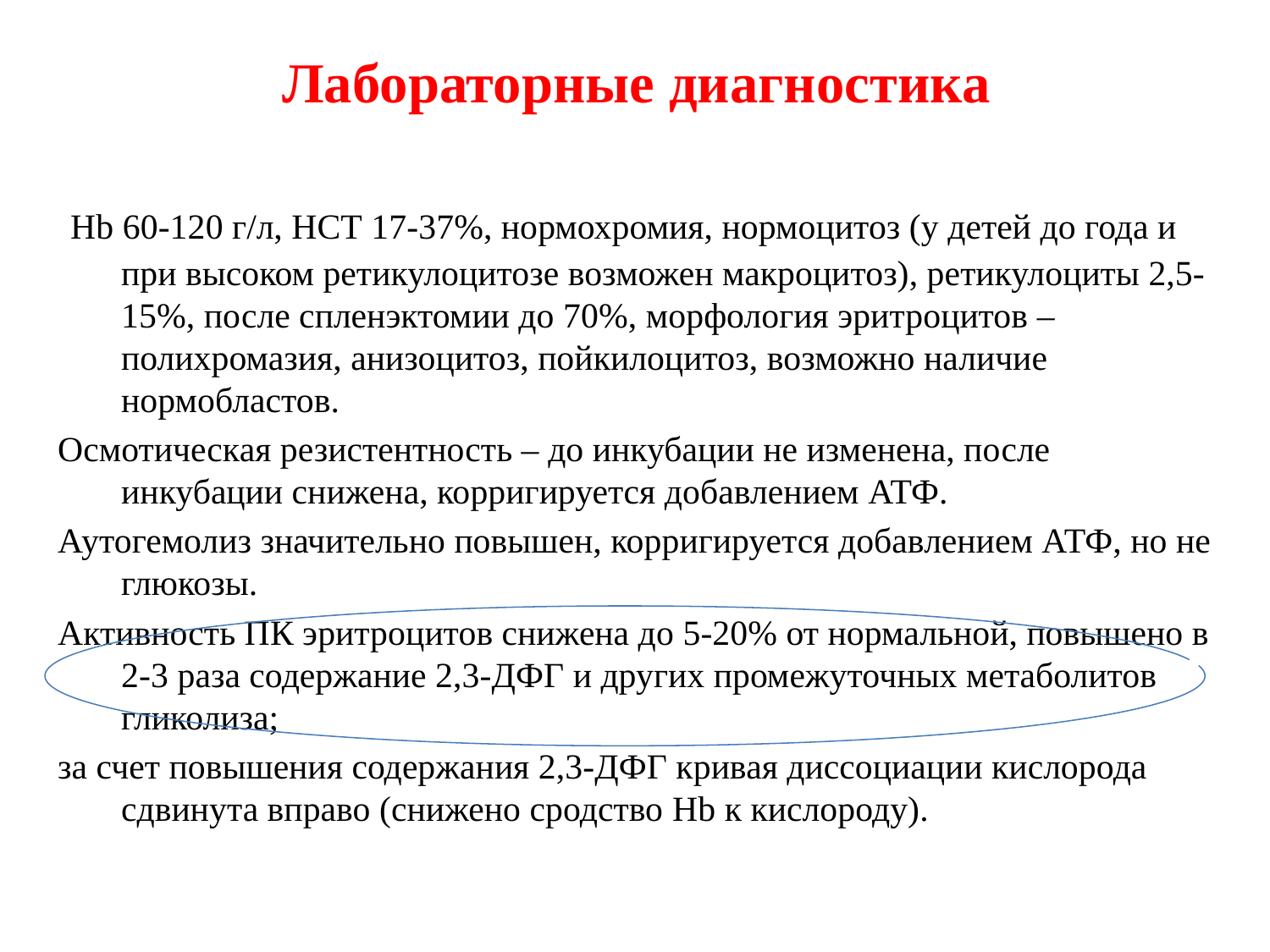

# Лабораторные диагностика
 Hb 60-120 г/л, НСТ 17-37%, нормохромия, нормоцитоз (у детей до года и при высоком ретикулоцитозе возможен макроцитоз), ретикулоциты 2,5-15%, после спленэктомии до 70%, морфология эритроцитов – полихромазия, анизоцитоз, пойкилоцитоз, возможно наличие нормобластов.
Осмотическая резистентность – до инкубации не изменена, после инкубации снижена, корригируется добавлением АТФ.
Аутогемолиз значительно повышен, корригируется добавлением АТФ, но не глюкозы.
Активность ПК эритроцитов снижена до 5-20% от нормальной, повышено в 2-3 раза содержание 2,3-ДФГ и других промежуточных метаболитов гликолиза;
за счет повышения содержания 2,3-ДФГ кривая диссоциации кислорода сдвинута вправо (снижено сродство Hb к кислороду).